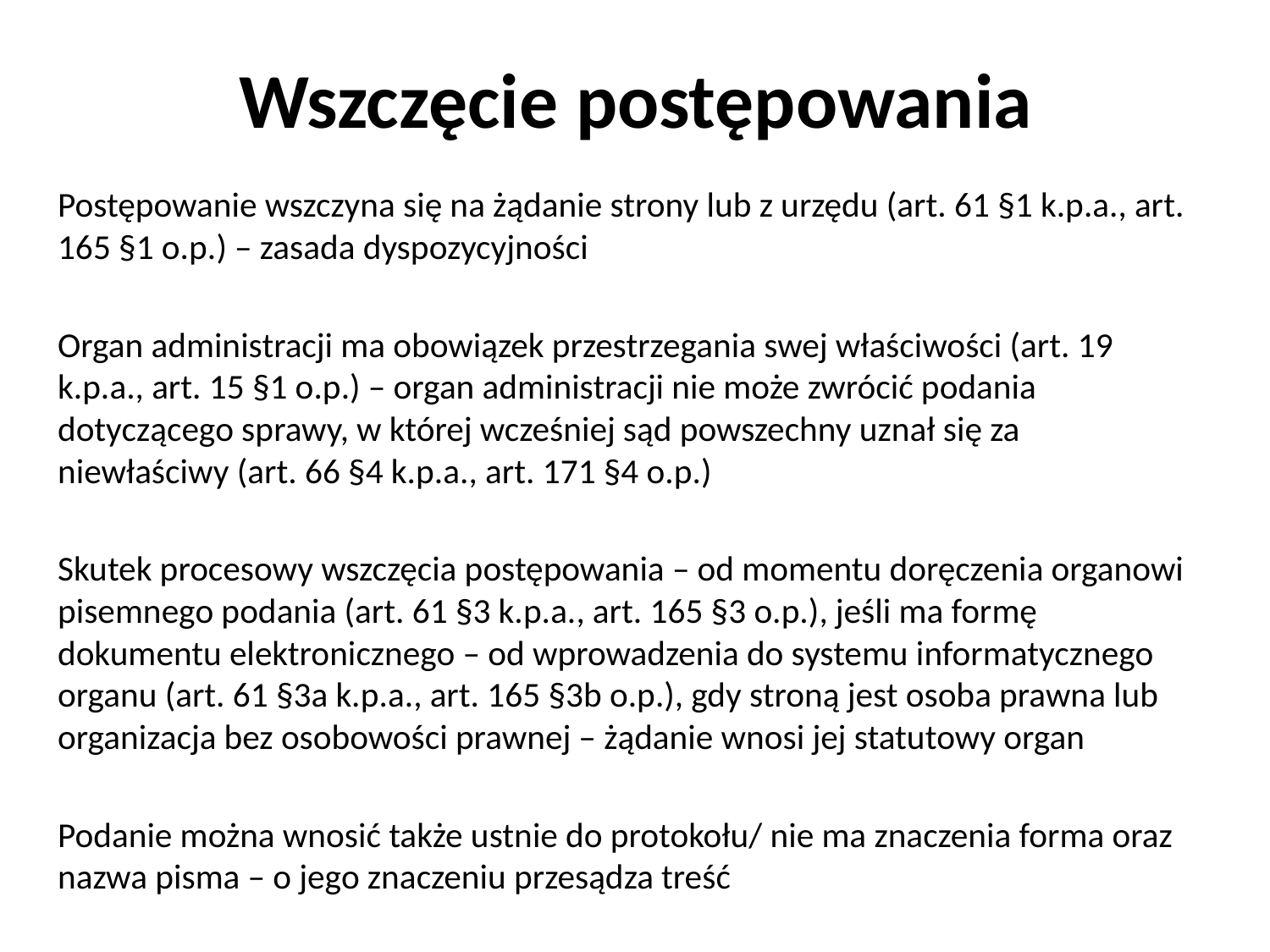

# Wszczęcie postępowania
Postępowanie wszczyna się na żądanie strony lub z urzędu (art. 61 §1 k.p.a., art. 165 §1 o.p.) – zasada dyspozycyjności

Organ administracji ma obowiązek przestrzegania swej właściwości (art. 19 k.p.a., art. 15 §1 o.p.) – organ administracji nie może zwrócić podania dotyczącego sprawy, w której wcześniej sąd powszechny uznał się za niewłaściwy (art. 66 §4 k.p.a., art. 171 §4 o.p.)

Skutek procesowy wszczęcia postępowania – od momentu doręczenia organowi pisemnego podania (art. 61 §3 k.p.a., art. 165 §3 o.p.), jeśli ma formę dokumentu elektronicznego – od wprowadzenia do systemu informatycznego organu (art. 61 §3a k.p.a., art. 165 §3b o.p.), gdy stroną jest osoba prawna lub organizacja bez osobowości prawnej – żądanie wnosi jej statutowy organ

Podanie można wnosić także ustnie do protokołu/ nie ma znaczenia forma oraz nazwa pisma – o jego znaczeniu przesądza treść